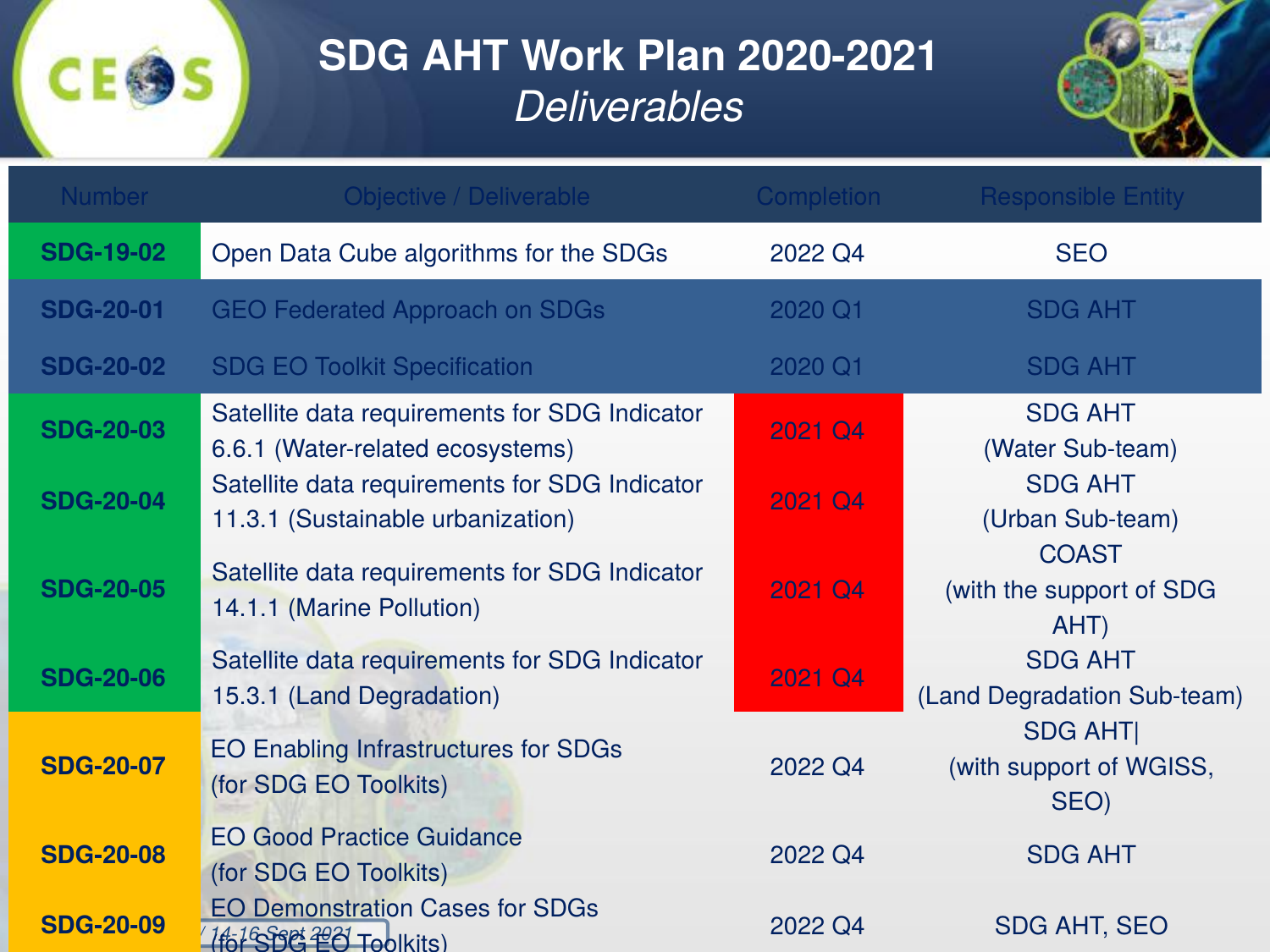

SDG AHT Work Plan 2020-2021
Deliverables
| Number | Objective / Deliverable | Completion | Responsible Entity |
| --- | --- | --- | --- |
| SDG-19-02 | Open Data Cube algorithms for the SDGs | 2022 Q4 | SEO |
| SDG-20-01 | GEO Federated Approach on SDGs | 2020 Q1 | SDG AHT |
| SDG-20-02 | SDG EO Toolkit Specification | 2020 Q1 | SDG AHT |
| SDG-20-03 | Satellite data requirements for SDG Indicator 6.6.1 (Water-related ecosystems) | 2021 Q4 | SDG AHT (Water Sub-team) |
| SDG-20-04 | Satellite data requirements for SDG Indicator 11.3.1 (Sustainable urbanization) | 2021 Q4 | SDG AHT (Urban Sub-team) |
| SDG-20-05 | Satellite data requirements for SDG Indicator 14.1.1 (Marine Pollution) | 2021 Q4 | COAST (with the support of SDG AHT) |
| SDG-20-06 | Satellite data requirements for SDG Indicator 15.3.1 (Land Degradation) | 2021 Q4 | SDG AHT (Land Degradation Sub-team) |
| SDG-20-07 | EO Enabling Infrastructures for SDGs (for SDG EO Toolkits) | 2022 Q4 | SDG AHT| (with support of WGISS, SEO) |
| SDG-20-08 | EO Good Practice Guidance (for SDG EO Toolkits) | 2022 Q4 | SDG AHT |
| SDG-20-09 | EO Demonstration Cases for SDGs (for SDG EO Toolkits) | 2022 Q4 | SDG AHT, SEO |
| SDG-20-10 | Data Supply Analysis and Strategy Document | 2020 Q2 | SDG AHT, SIT Chair |